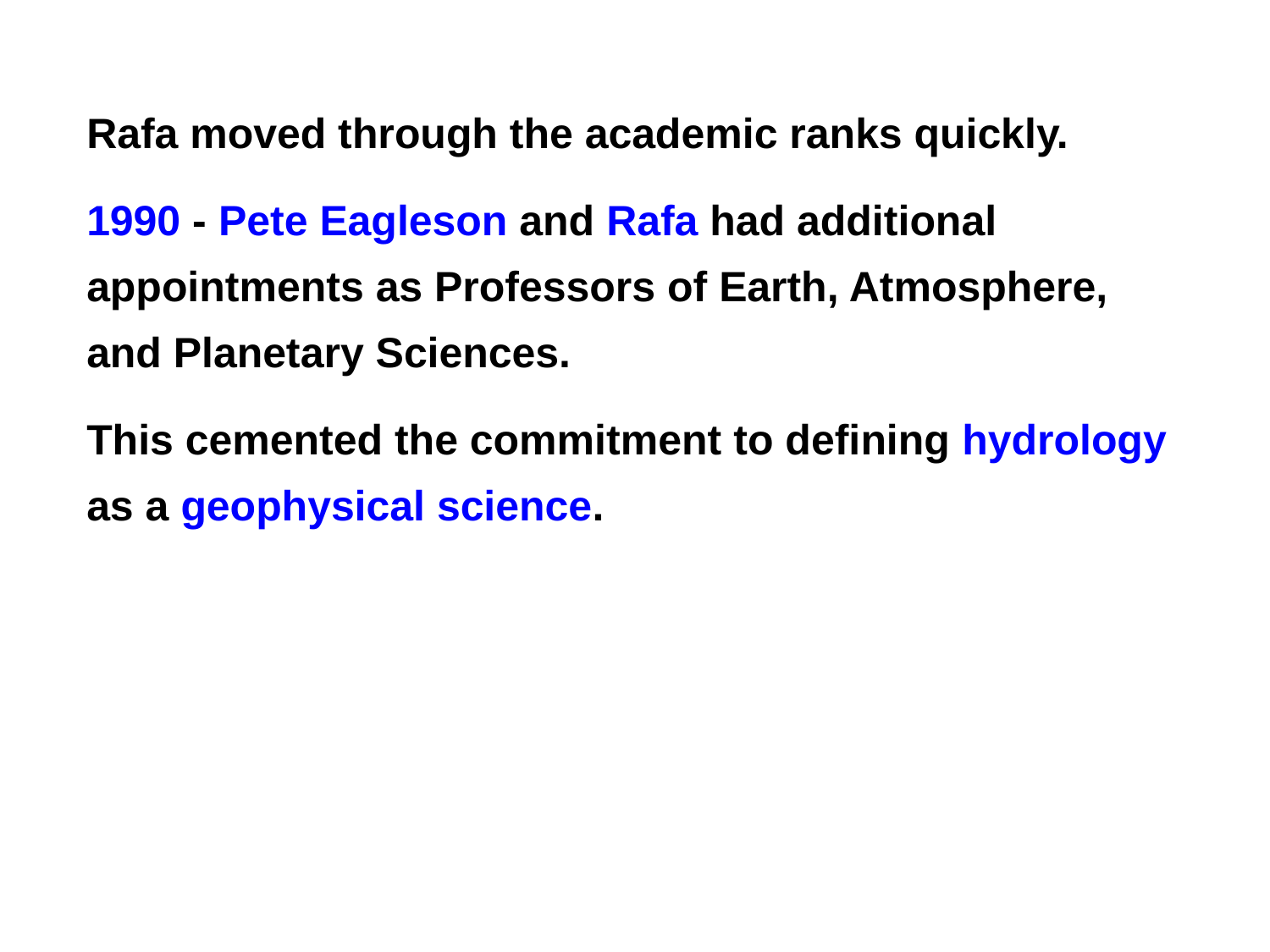

Rafa moved through the academic ranks quickly.
1990 - Pete Eagleson and Rafa had additional appointments as Professors of Earth, Atmosphere, and Planetary Sciences.
This cemented the commitment to defining hydrology as a geophysical science.